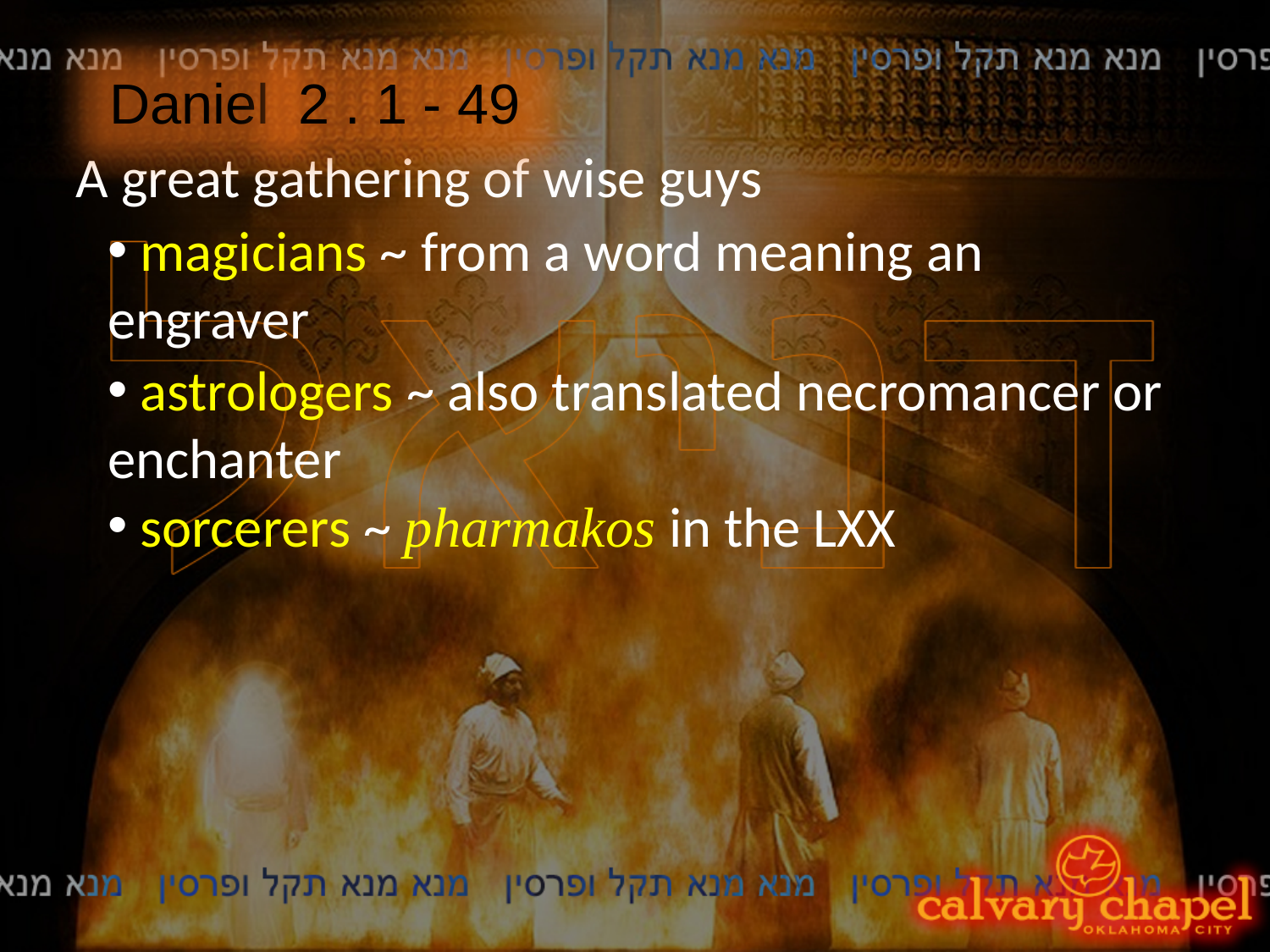

Daniel
2 . 1 - 49
A great gathering of wise guys
 magicians ~ from a word meaning an engraver
 astrologers ~ also translated necromancer or enchanter
 sorcerers ~ pharmakos in the LXX